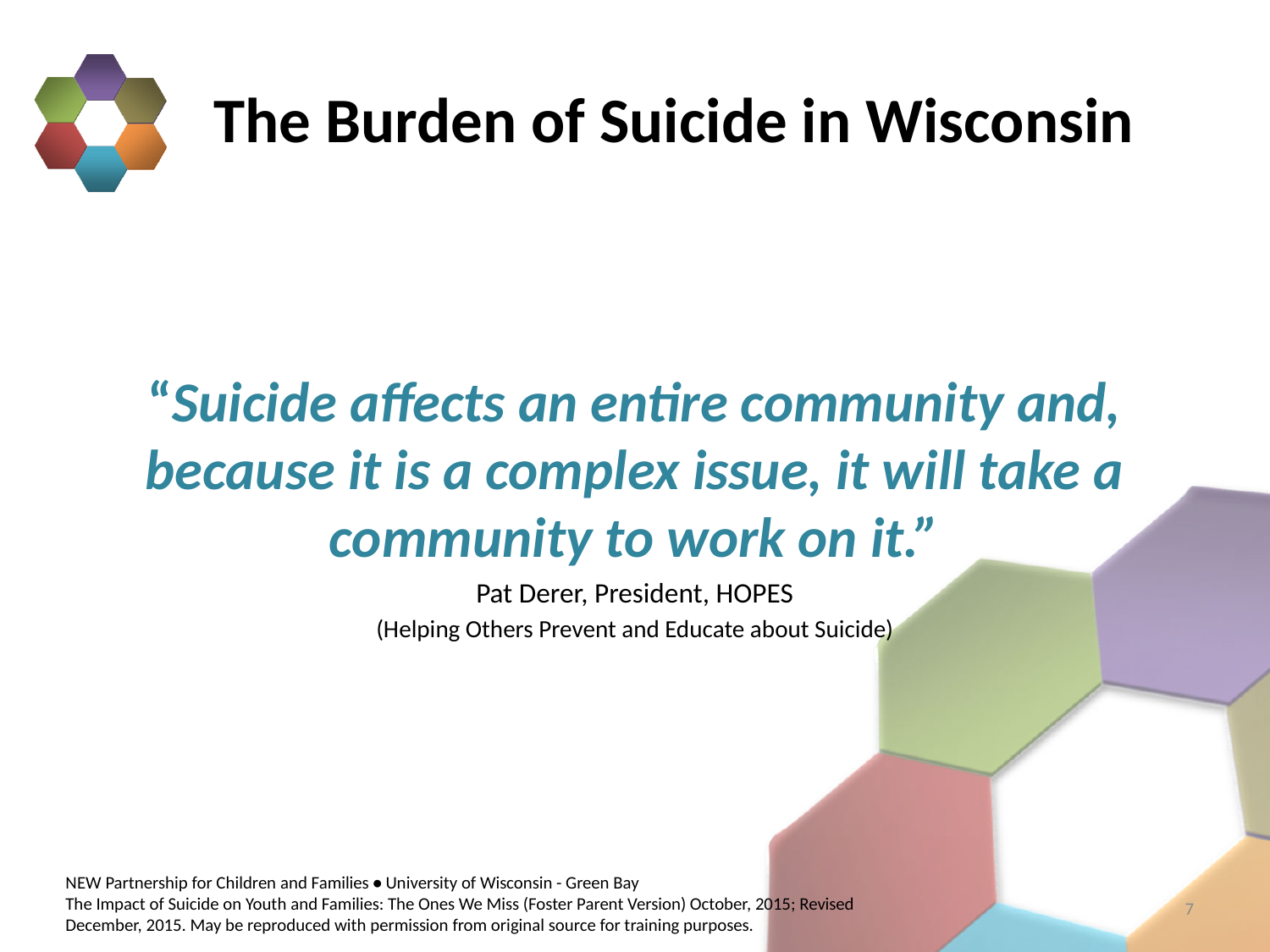

# The Burden of Suicide in Wisconsin

“Suicide affects an entire community and, because it is a complex issue, it will take a community to work on it.”
Pat Derer, President, HOPES
(Helping Others Prevent and Educate about Suicide)

7